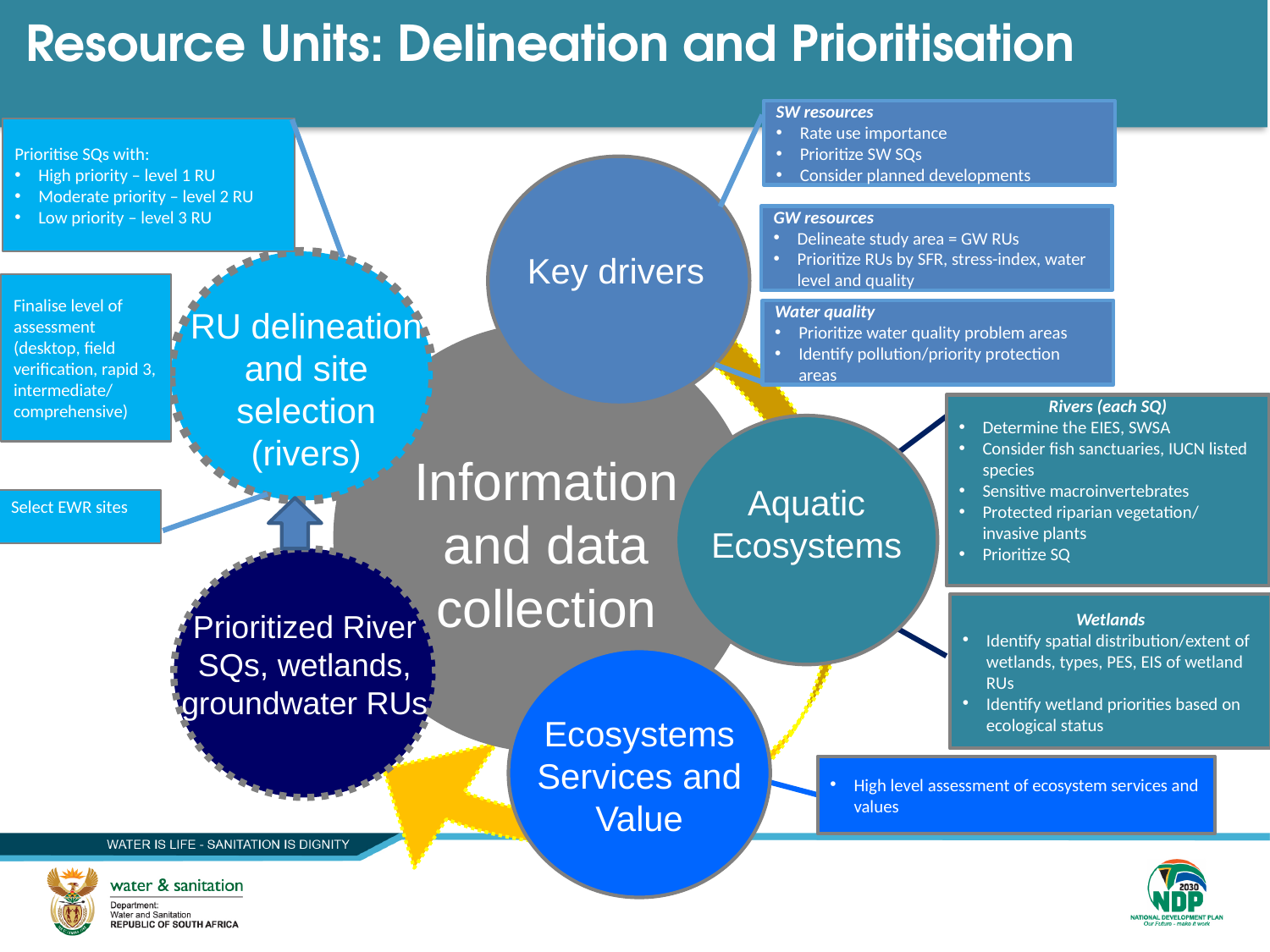

# Resource Units: Delineation and Prioritisation
SW resources
Rate use importance
Prioritize SW SQs
Consider planned developments

Prioritise SQs with:
High priority – level 1 RU
Moderate priority – level 2 RU
Low priority – level 3 RU

GW resources
Delineate study area = GW RUs
Prioritize RUs by SFR, stress-index, water level and quality
Key drivers

Finalise level of assessment (desktop, field verification, rapid 3, intermediate/ comprehensive)
RU delineation and site selection
(rivers)
Water quality
Prioritize water quality problem areas
Identify pollution/priority protection areas

Rivers (each SQ)
Determine the EIES, SWSA
Consider fish sanctuaries, IUCN listed species
Sensitive macroinvertebrates
Protected riparian vegetation/ invasive plants
Prioritize SQ

Information and data collection
Aquatic Ecosystems
Select EWR sites

Wetlands
Identify spatial distribution/extent of wetlands, types, PES, EIS of wetland RUs
Identify wetland priorities based on ecological status
Prioritized River SQs, wetlands, groundwater RUs

Ecosystems Services and Value
High level assessment of ecosystem services and values